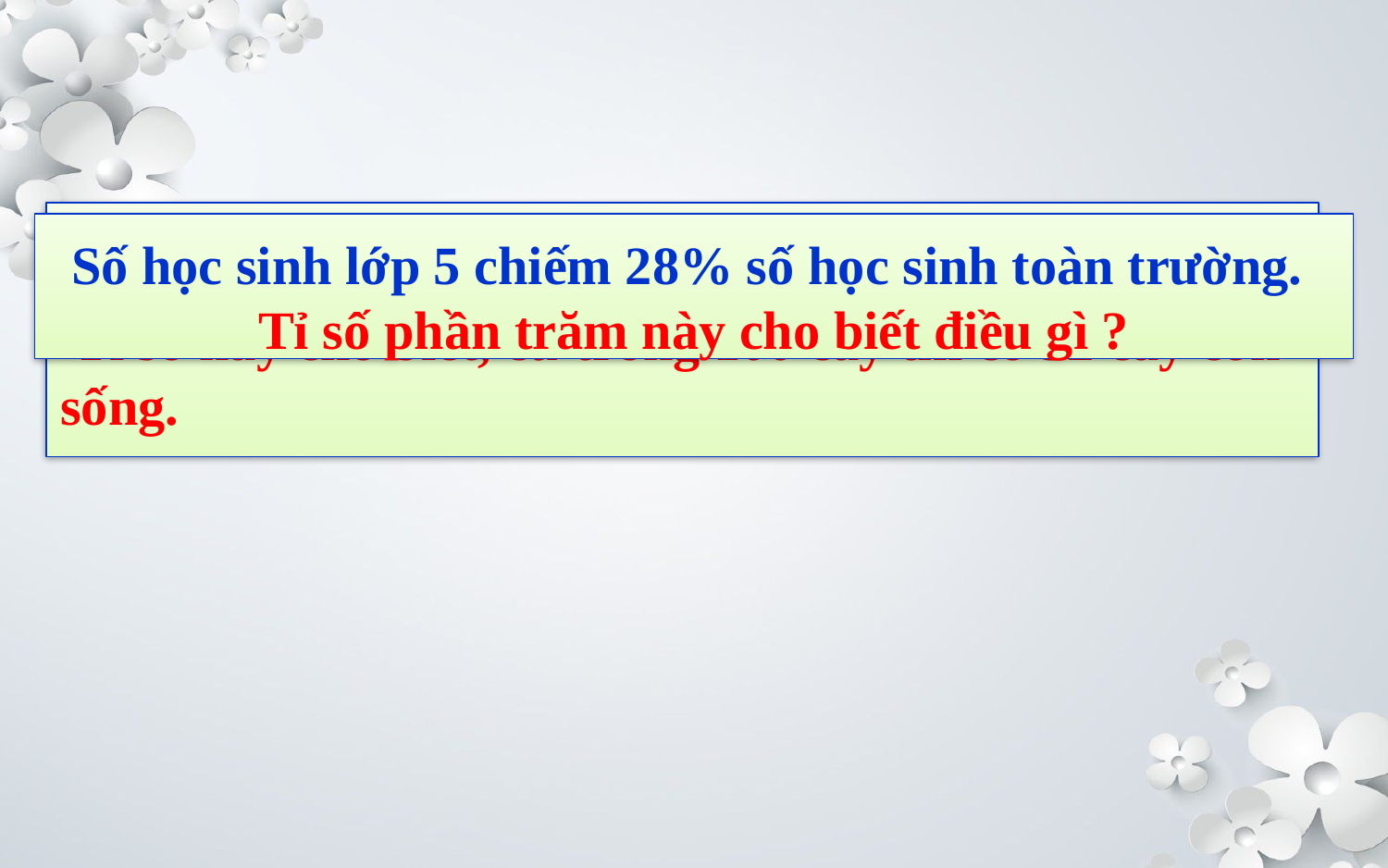

Tỉ số giữa số  cây còn sống và số cây đã trồng là 92%
 Tỉ số này cho biết, cứ trồng 100 cây thì có 92 cây còn sống.

Số học sinh lớp 5 chiếm 28% số học sinh toàn trường.
Tỉ số phần trăm này cho biết điều gì ?